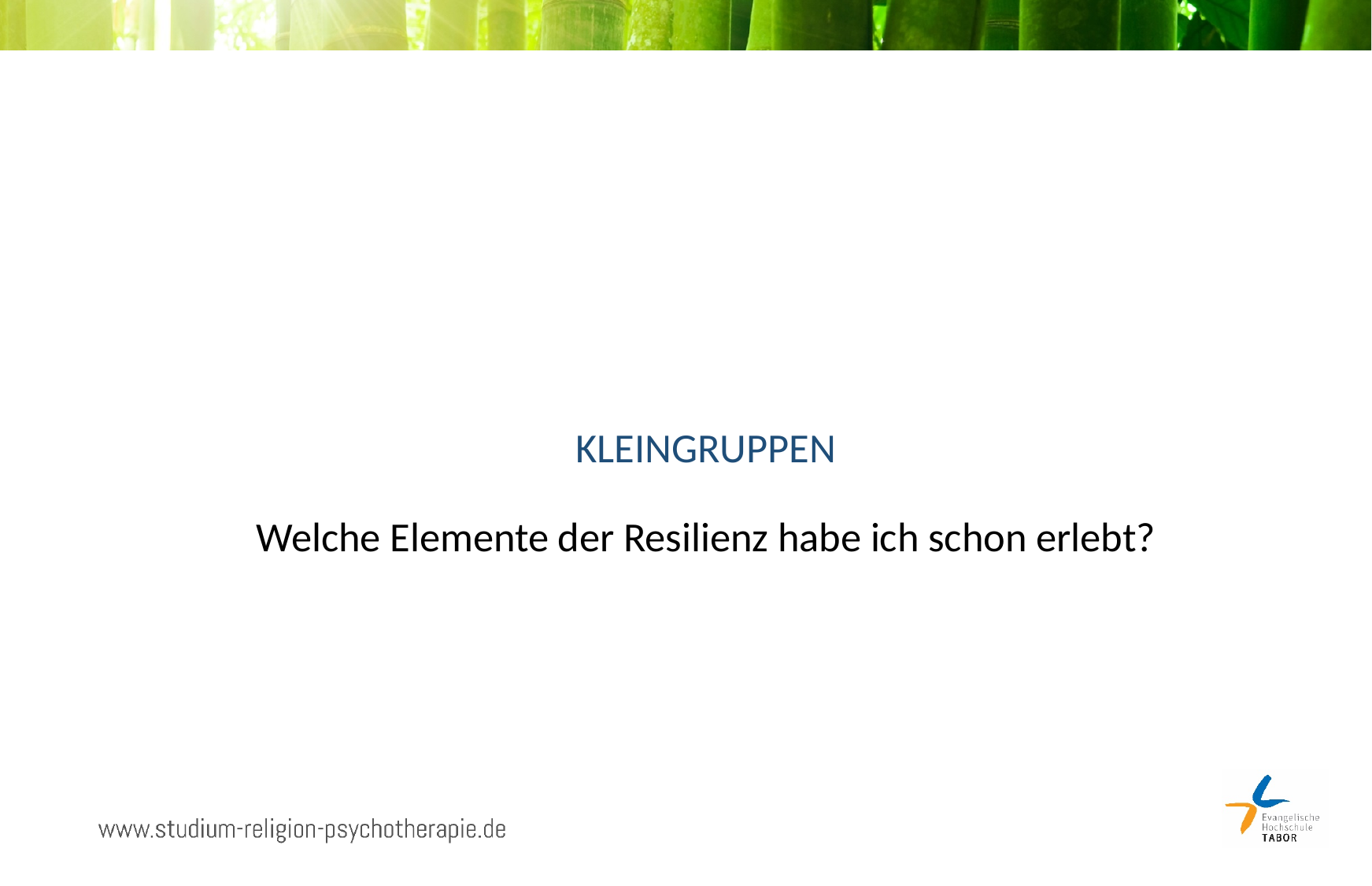

# KLEINGRUPPEN Welche Elemente der Resilienz habe ich schon erlebt?